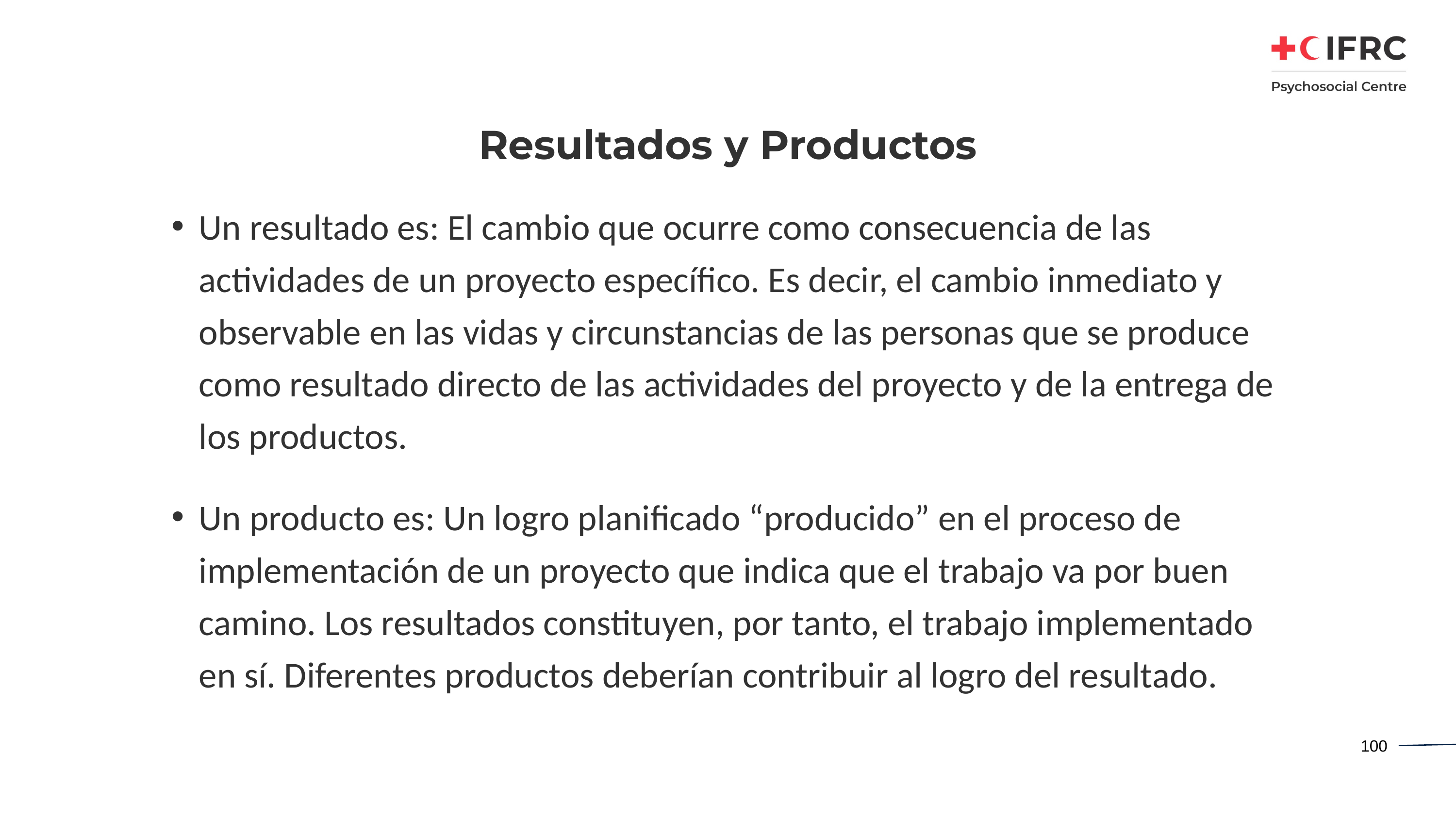

# Resultados y Productos
Un resultado es: El cambio que ocurre como consecuencia de las actividades de un proyecto específico. Es decir, el cambio inmediato y observable en las vidas y circunstancias de las personas que se produce como resultado directo de las actividades del proyecto y de la entrega de los productos.

Un producto es: Un logro planificado “producido” en el proceso de implementación de un proyecto que indica que el trabajo va por buen camino. Los resultados constituyen, por tanto, el trabajo implementado en sí. Diferentes productos deberían contribuir al logro del resultado.